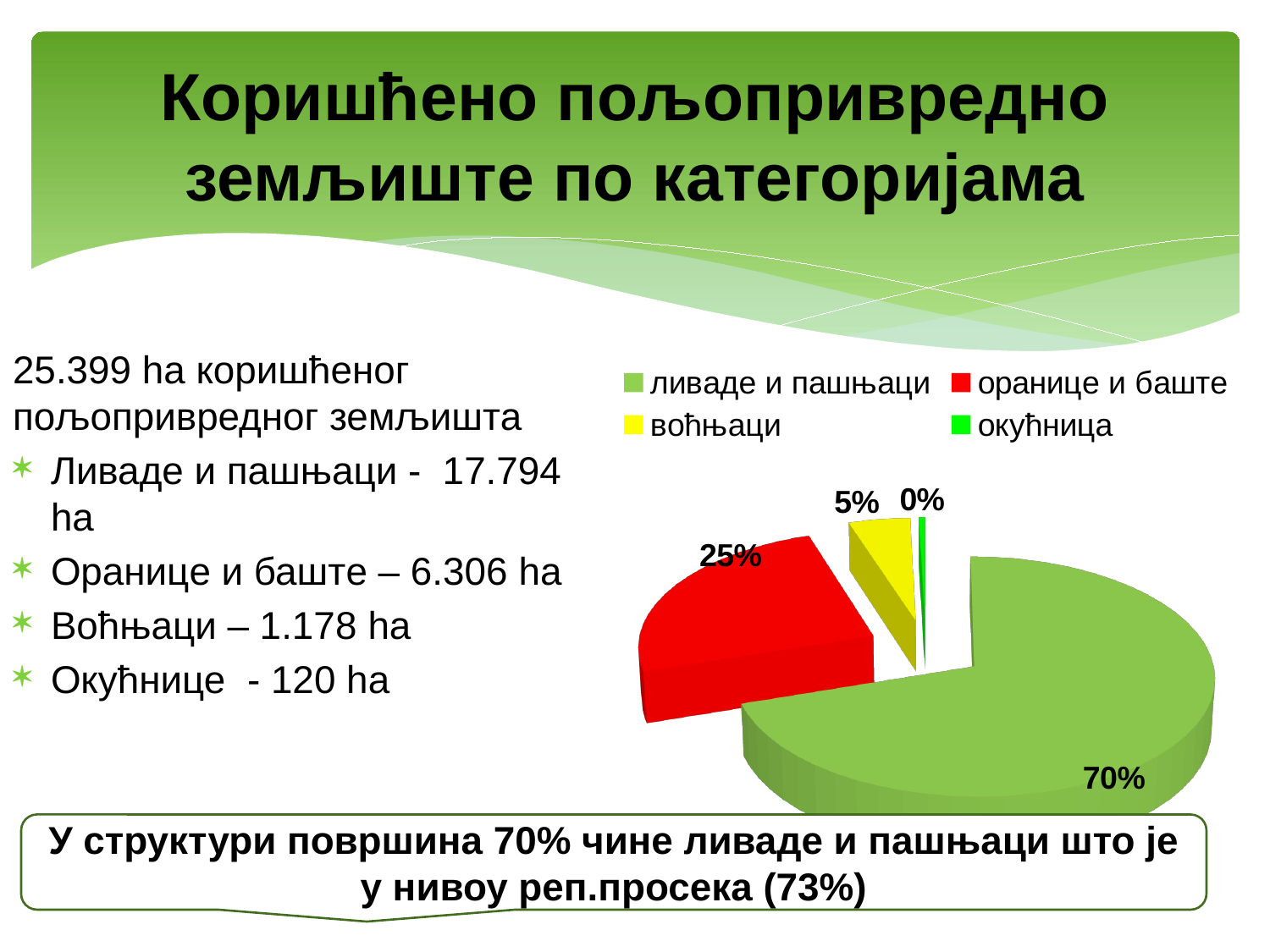

# Коришћено пољопривредно земљиште по категоријама
25.399 ha коришћеног пољопривредног земљишта
Ливаде и пашњаци -  17.794 hа
Ораницe и баштe – 6.306 hа
Воћњаци – 1.178 hа
Окућнице  - 120 hа

[unsupported chart]

У структури површина 70% чине ливаде и пашњаци што је у нивоу реп.просека (73%)